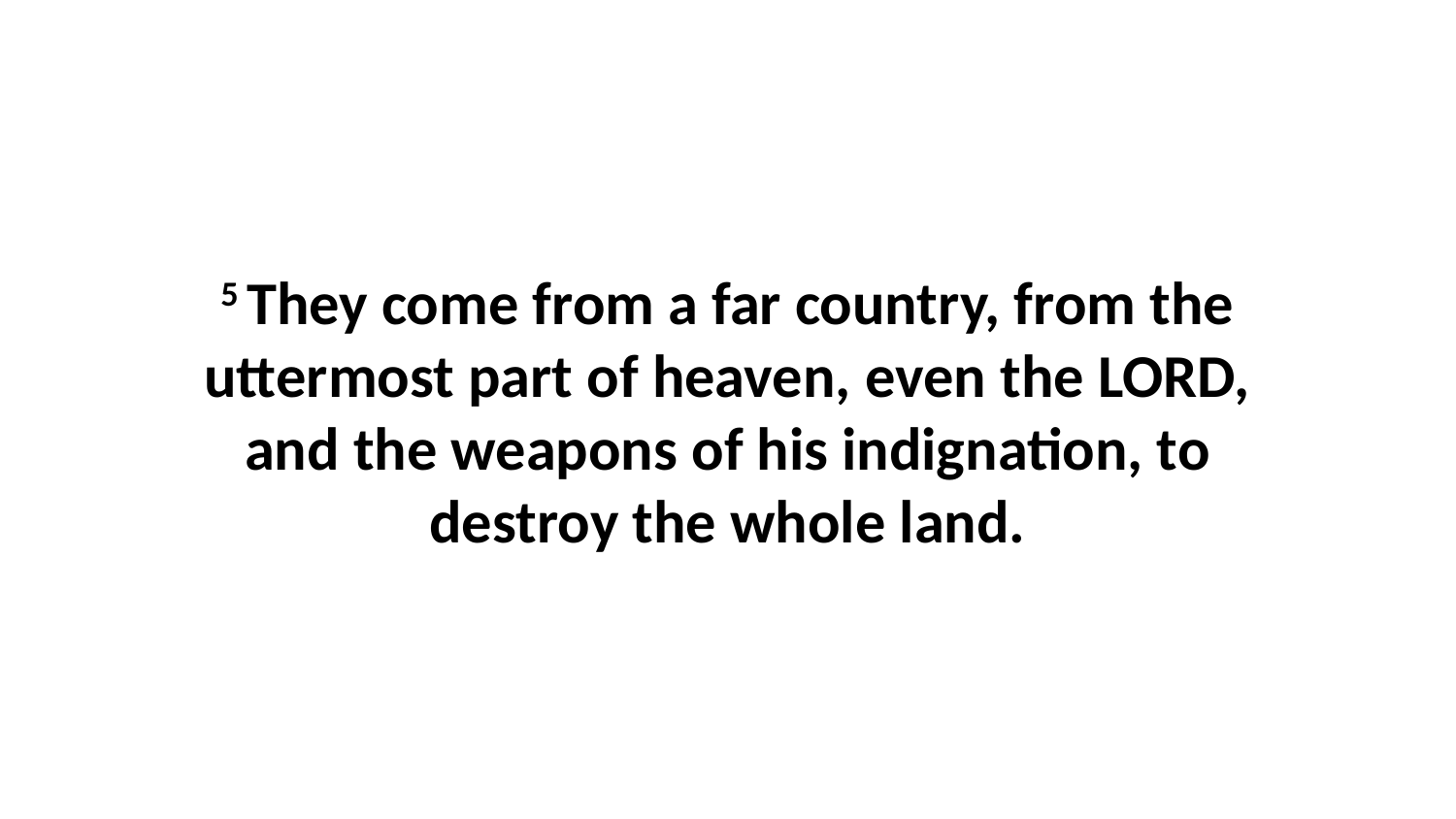

5 They come from a far country, from the uttermost part of heaven, even the LORD, and the weapons of his indignation, to destroy the whole land.